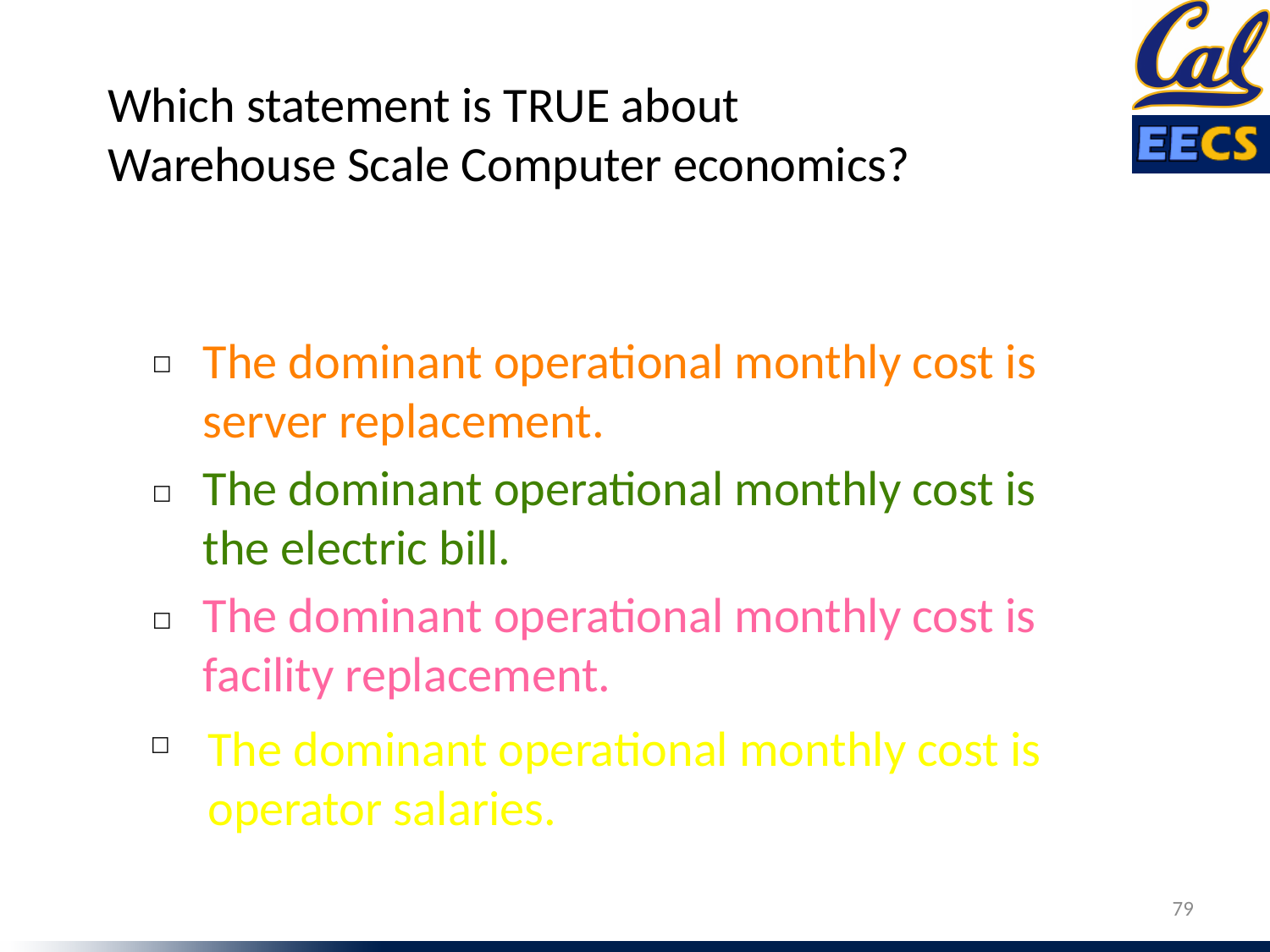

Which statement is TRUE about
Warehouse Scale Computer economics?
The dominant operational monthly cost is server replacement.
☐
The dominant operational monthly cost is
the electric bill.
☐
The dominant operational monthly cost is
facility replacement.
☐
The dominant operational monthly cost is
operator salaries.
☐
79